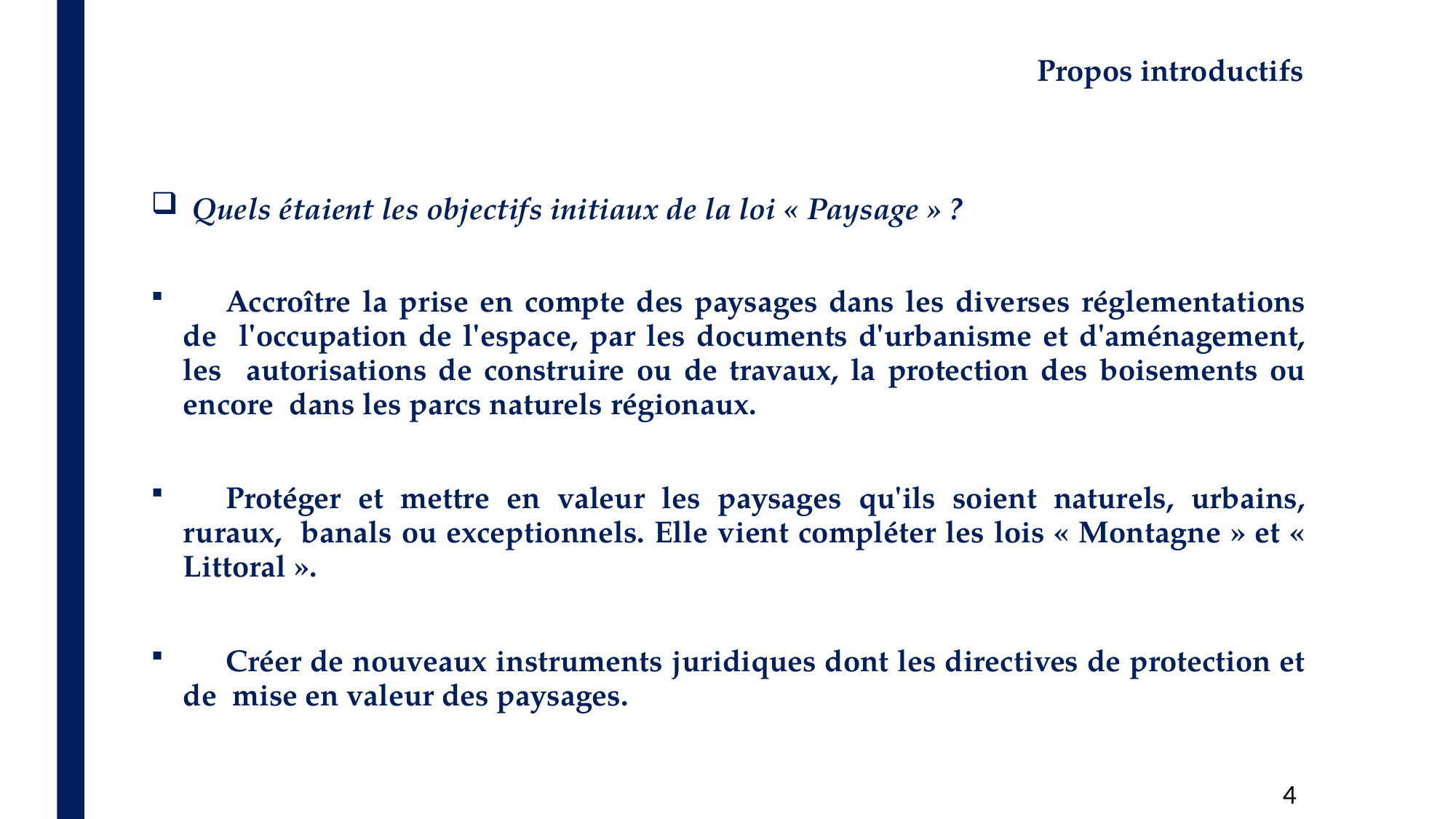

# Propos introductifs
Quels étaient les objectifs initiaux de la loi « Paysage » ?

	Accroître la prise en compte des paysages dans les diverses réglementations de  l'occupation de l'espace, par les documents d'urbanisme et d'aménagement, les  autorisations de construire ou de travaux, la protection des boisements ou encore  dans les parcs naturels régionaux.

	Protéger et mettre en valeur les paysages qu'ils soient naturels, urbains, ruraux,  banals ou exceptionnels. Elle vient compléter les lois « Montagne » et « Littoral ».

	Créer de nouveaux instruments juridiques dont les directives de protection et de  mise en valeur des paysages.
4